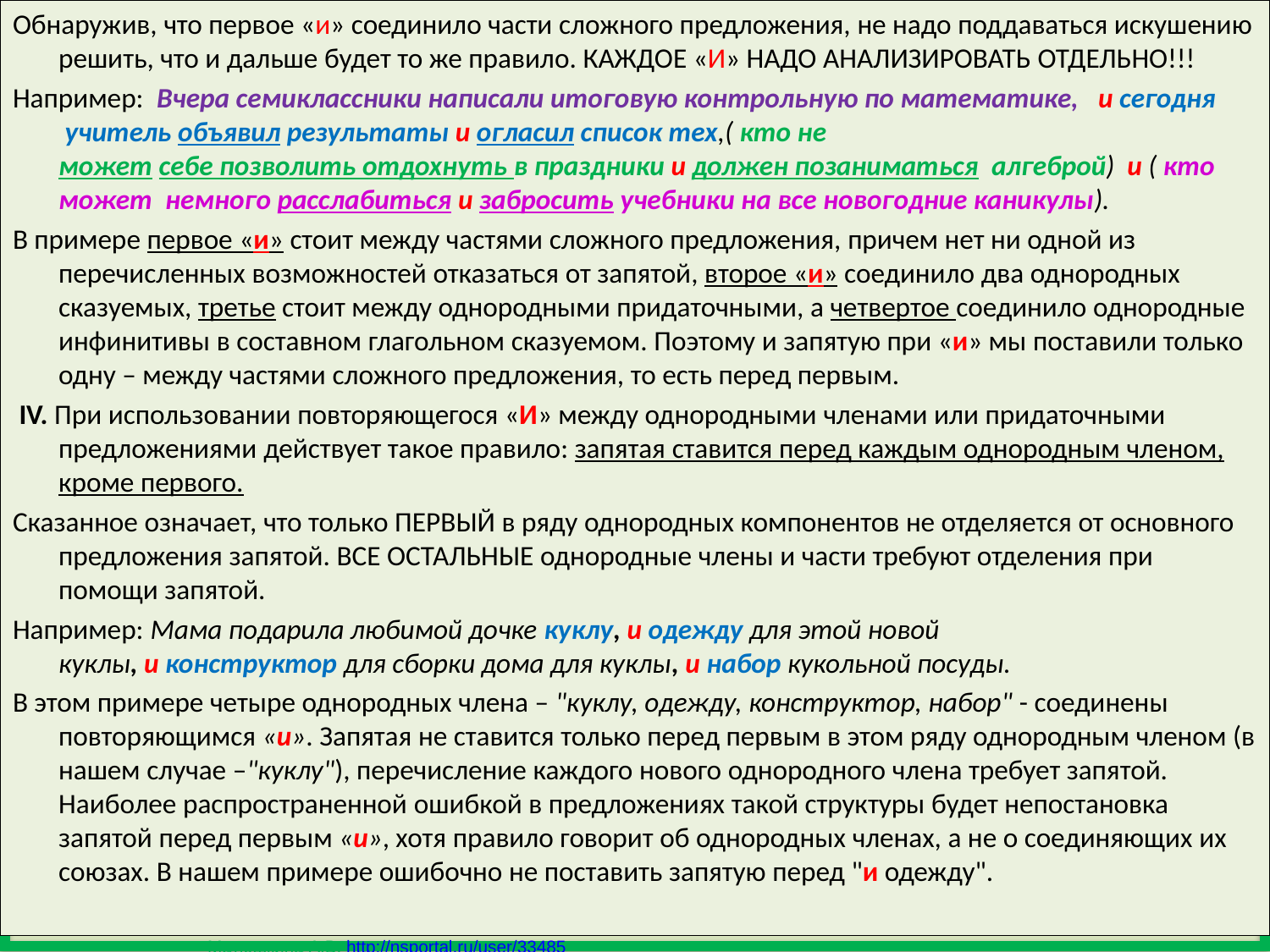

Обнаружив, что первое «и» соединило части сложного предложения, не надо поддаваться искушению решить, что и дальше будет то же правило. КАЖДОЕ «И» НАДО АНАЛИЗИРОВАТЬ ОТДЕЛЬНО!!!
Например:  Вчера семиклассники написали итоговую контрольную по математике,   и сегодня  учитель объявил результаты и огласил список тех,( кто не может себе позволить отдохнуть в праздники и должен позаниматься  алгеброй)  и ( кто может  немного расслабиться и забросить учебники на все новогодние каникулы).
В примере первое «и» стоит между частями сложного предложения, причем нет ни одной из перечисленных возможностей отказаться от запятой, второе «и» соединило два однородных сказуемых, третье стоит между однородными придаточными, а четвертое соединило однородные инфинитивы в составном глагольном сказуемом. Поэтому и запятую при «и» мы поставили только одну – между частями сложного предложения, то есть перед первым.
 IV. При использовании повторяющегося «И» между однородными членами или придаточными предложениями действует такое правило: запятая ставится перед каждым однородным членом, кроме первого.
Сказанное означает, что только ПЕРВЫЙ в ряду однородных компонентов не отделяется от основного предложения запятой. ВСЕ ОСТАЛЬНЫЕ однородные члены и части требуют отделения при помощи запятой.
Например: Мама подарила любимой дочке куклу, и одежду для этой новой куклы, и конструктор для сборки дома для куклы, и набор кукольной посуды.
В этом примере четыре однородных члена – "куклу, одежду, конструктор, набор" - соединены повторяющимся «и». Запятая не ставится только перед первым в этом ряду однородным членом (в нашем случае –"куклу"), перечисление каждого нового однородного члена требует запятой. Наиболее распространенной ошибкой в предложениях такой структуры будет непостановка запятой перед первым «и», хотя правило говорит об однородных членах, а не о соединяющих их союзах. В нашем примере ошибочно не поставить запятую перед "и одежду".